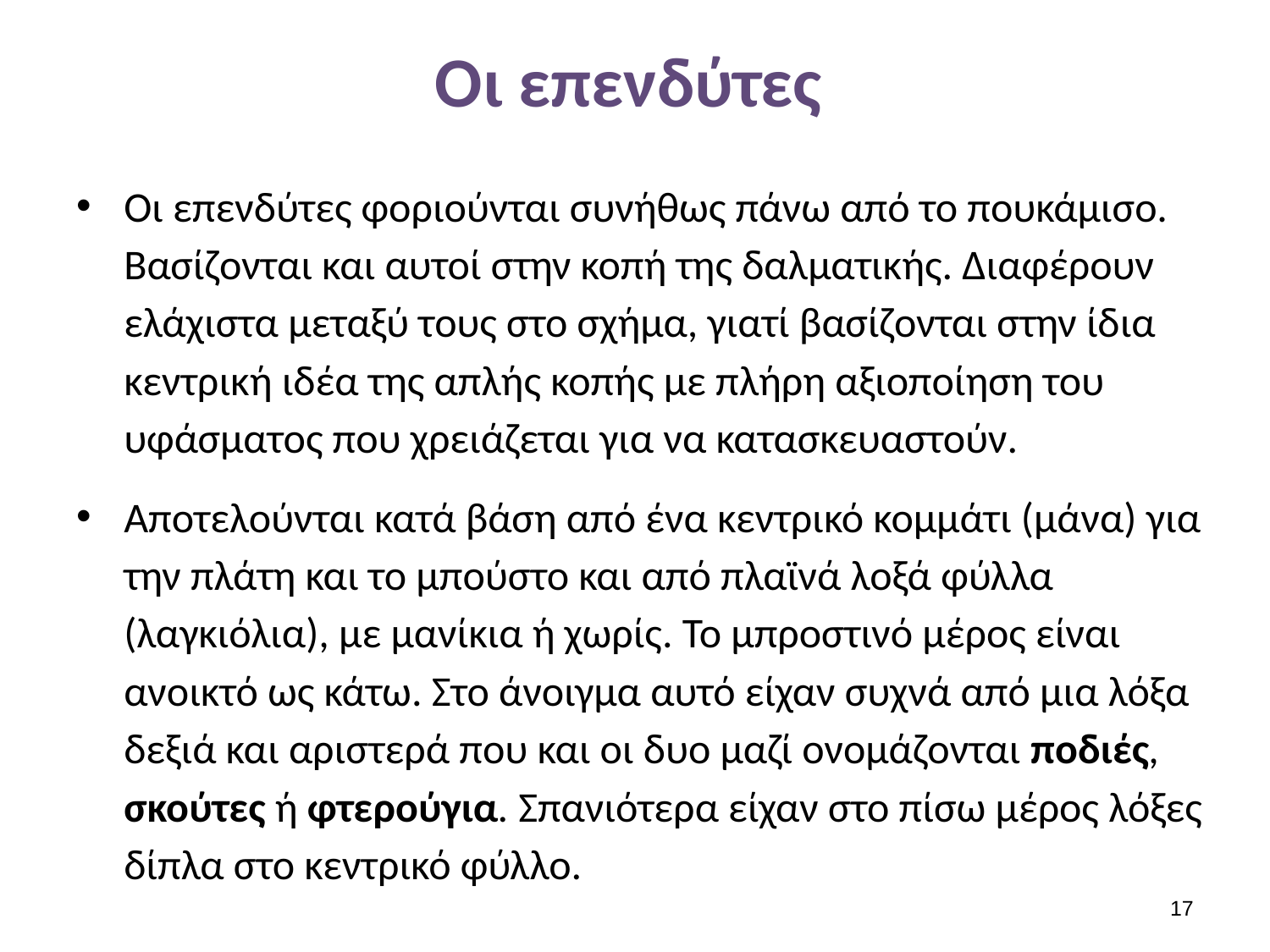

# Οι επενδύτες
Οι επενδύτες φοριούνται συνήθως πάνω από το πουκάμισο. Βασίζονται και αυτοί στην κοπή της δαλματικής. Διαφέρουν ελάχιστα μεταξύ τους στο σχήμα, γιατί βασίζονται στην ίδια κεντρική ιδέα της απλής κοπής με πλήρη αξιοποίηση του υφάσματος που χρειάζεται για να κατασκευαστούν.
Αποτελούνται κατά βάση από ένα κεντρικό κομμάτι (μάνα) για την πλάτη και το μπούστο και από πλαϊνά λοξά φύλλα (λαγκιόλια), με μανίκια ή χωρίς. Το μπροστινό μέρος είναι ανοικτό ως κάτω. Στο άνοιγμα αυτό είχαν συχνά από μια λόξα δεξιά και αριστερά που και οι δυο μαζί ονομάζονται ποδιές, σκούτες ή φτερούγια. Σπανιότερα είχαν στο πίσω μέρος λόξες δίπλα στο κεντρικό φύλλο.
17